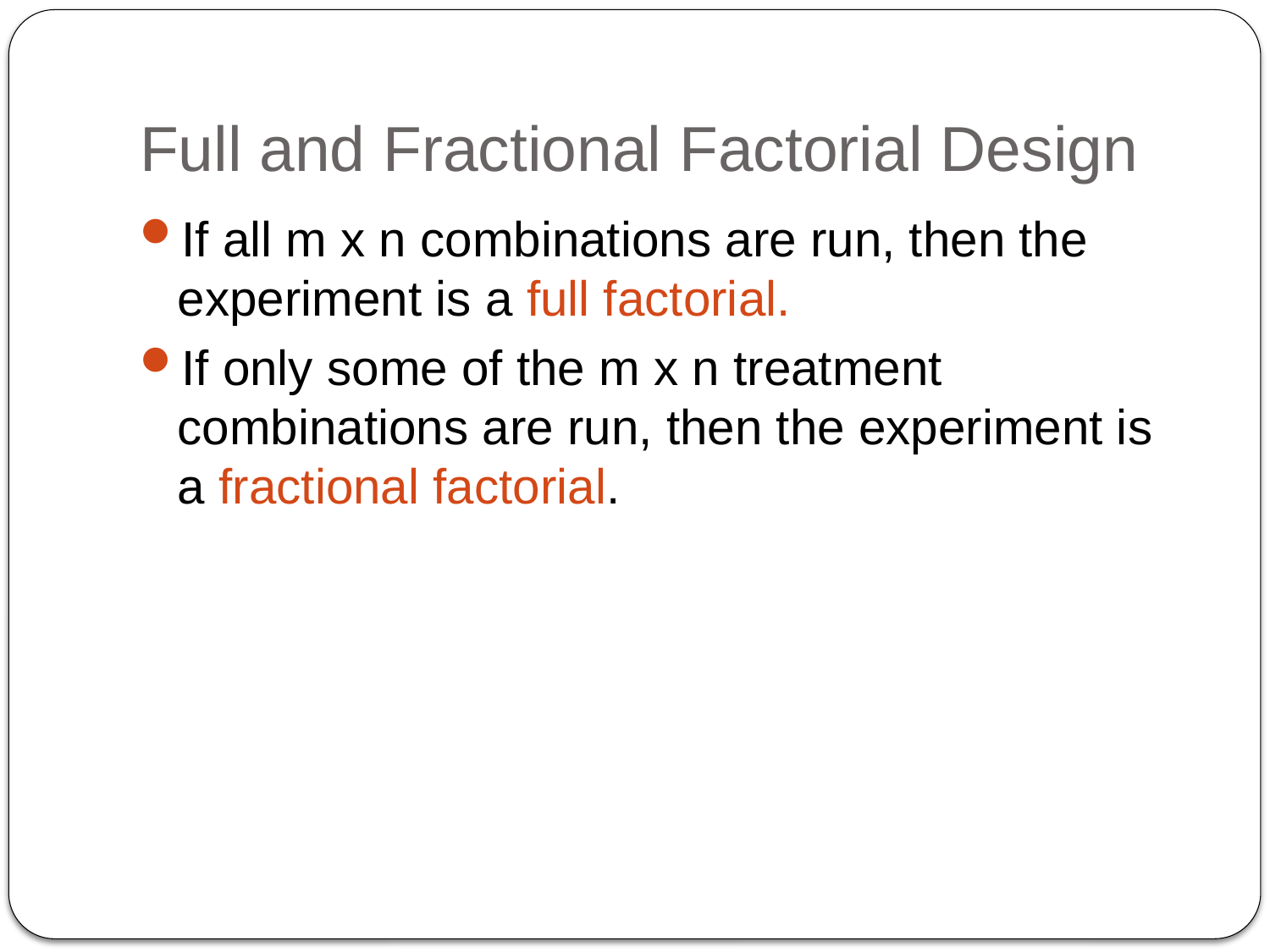

# Full and Fractional Factorial Design
If all m x n combinations are run, then the experiment is a full factorial.
If only some of the m x n treatment combinations are run, then the experiment is a fractional factorial.